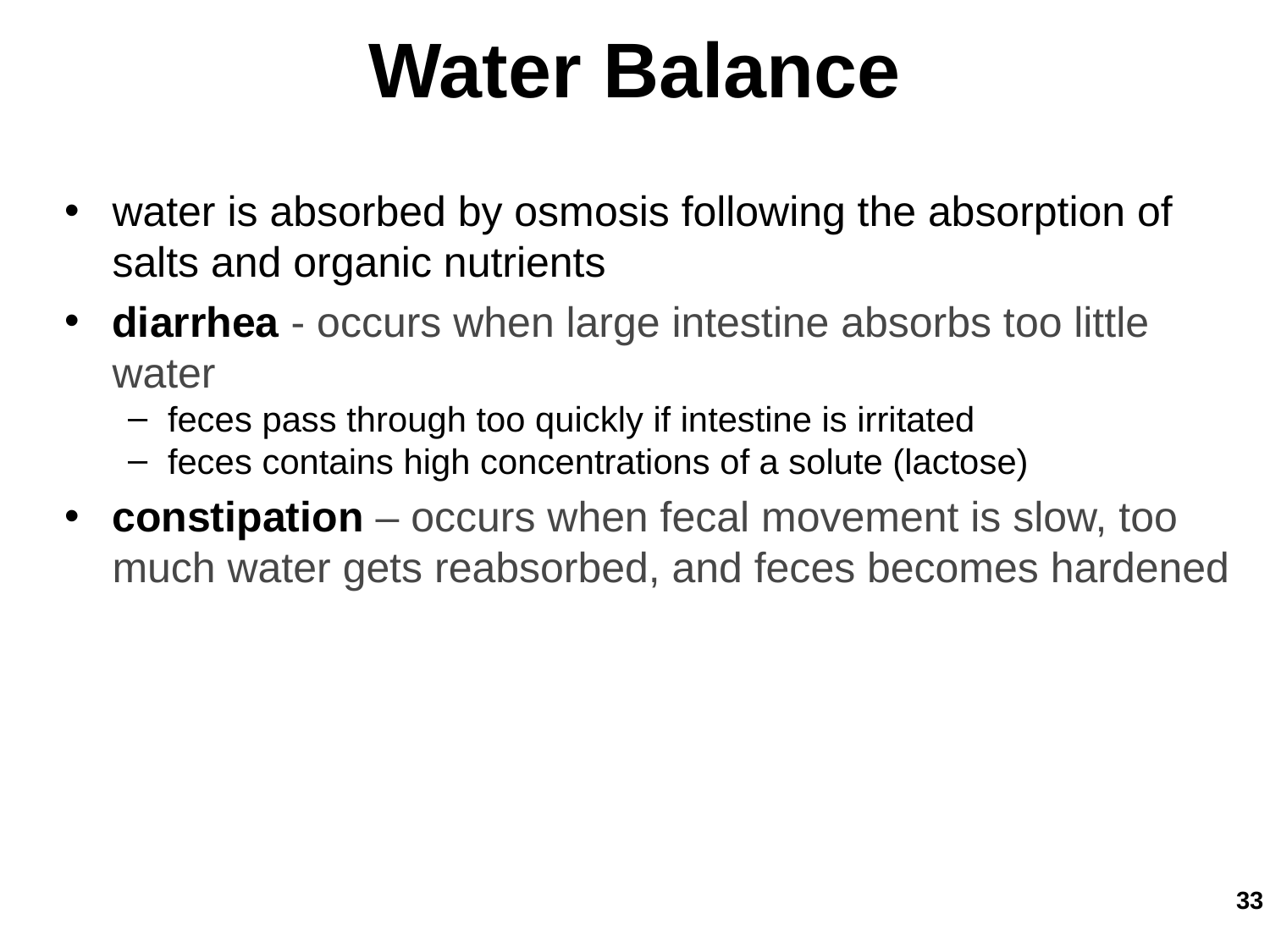

Water Balance

water is absorbed by osmosis following the absorption of salts and organic nutrients
diarrhea - occurs when large intestine absorbs too little water
feces pass through too quickly if intestine is irritated
feces contains high concentrations of a solute (lactose)
constipation – occurs when fecal movement is slow, too much water gets reabsorbed, and feces becomes hardened
33